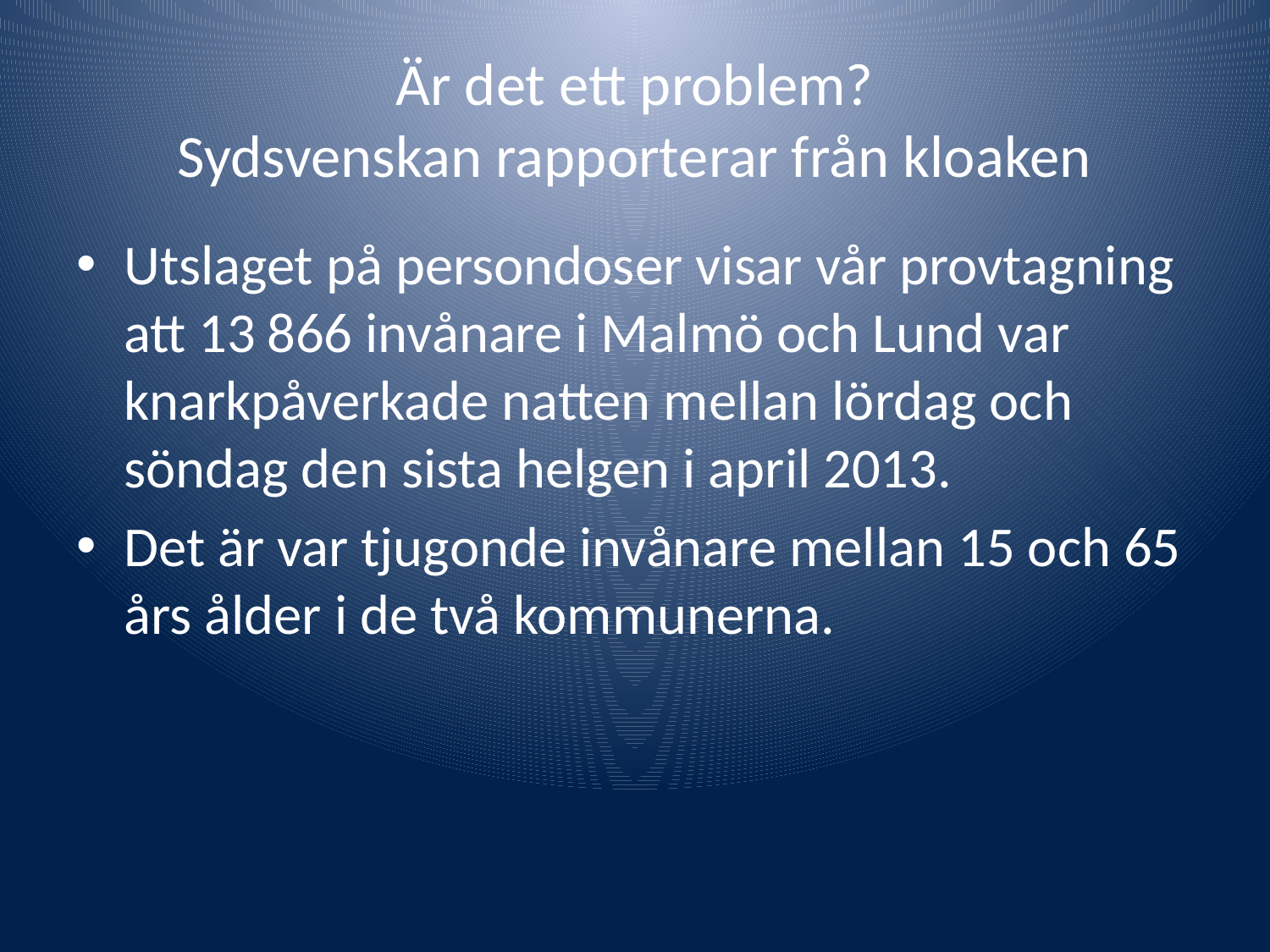

# Är det ett problem? Sydsvenskan rapporterar från kloaken
Utslaget på persondoser visar vår provtagning att 13 866 invånare i Malmö och Lund var knarkpåverkade natten mellan lördag och söndag den sista helgen i april 2013.
Det är var tjugonde invånare mellan 15 och 65 års ålder i de två kommunerna.